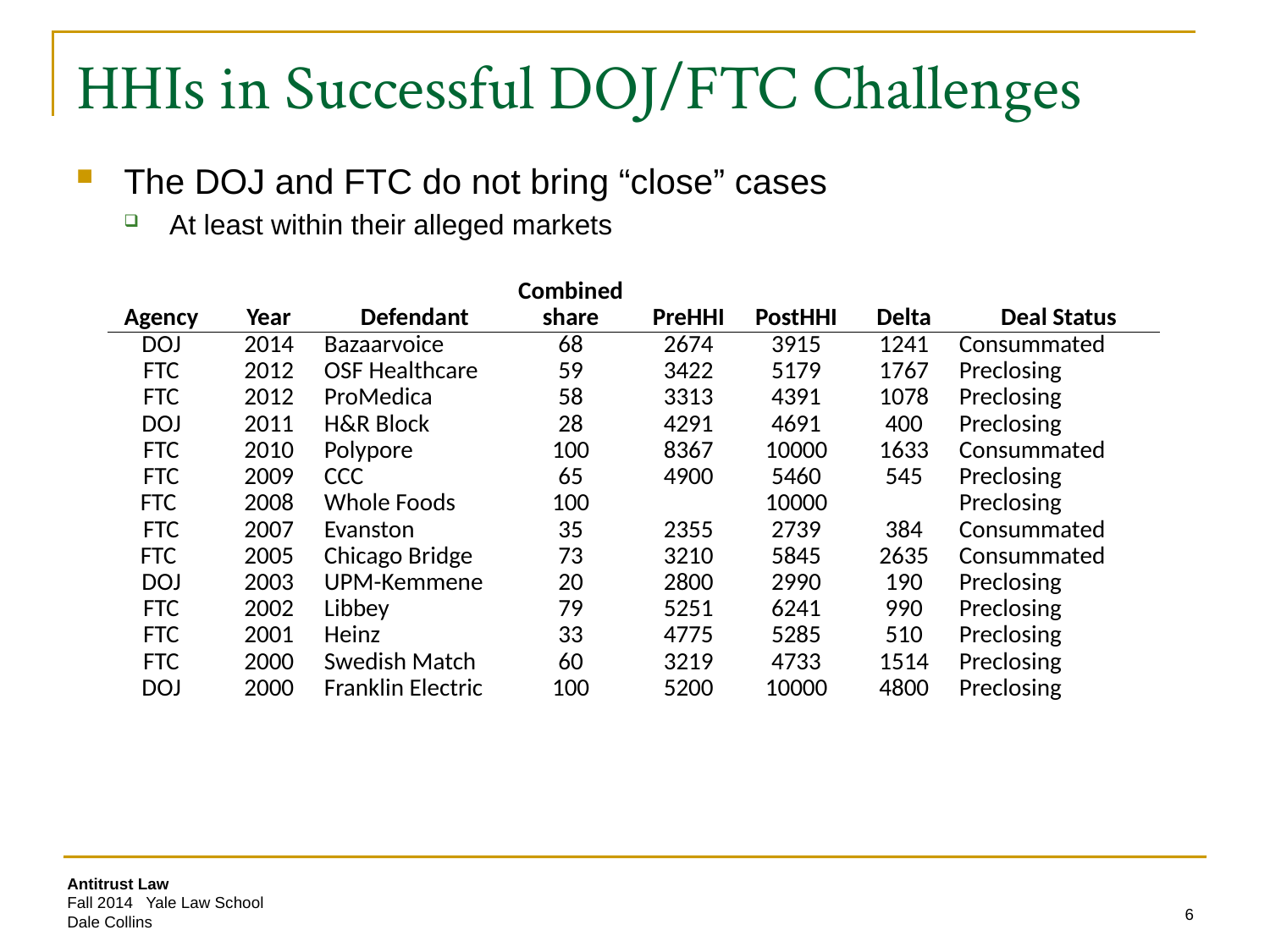

# HHIs in Successful DOJ/FTC Challenges
The DOJ and FTC do not bring “close” cases
At least within their alleged markets
|  |  |  | Combined |  |  |  |  |
| --- | --- | --- | --- | --- | --- | --- | --- |
| Agency | Year | Defendant | share | PreHHI | PostHHI | Delta | Deal Status |
| DOJ | 2014 | Bazaarvoice | 68 | 2674 | 3915 | 1241 | Consummated |
| FTC | 2012 | OSF Healthcare | 59 | 3422 | 5179 | 1767 | Preclosing |
| FTC | 2012 | ProMedica | 58 | 3313 | 4391 | 1078 | Preclosing |
| DOJ | 2011 | H&R Block | 28 | 4291 | 4691 | 400 | Preclosing |
| FTC | 2010 | Polypore | 100 | 8367 | 10000 | 1633 | Consummated |
| FTC | 2009 | CCC | 65 | 4900 | 5460 | 545 | Preclosing |
| FTC | 2008 | Whole Foods | 100 |  | 10000 |  | Preclosing |
| FTC | 2007 | Evanston | 35 | 2355 | 2739 | 384 | Consummated |
| FTC | 2005 | Chicago Bridge | 73 | 3210 | 5845 | 2635 | Consummated |
| DOJ | 2003 | UPM-Kemmene | 20 | 2800 | 2990 | 190 | Preclosing |
| FTC | 2002 | Libbey | 79 | 5251 | 6241 | 990 | Preclosing |
| FTC | 2001 | Heinz | 33 | 4775 | 5285 | 510 | Preclosing |
| FTC | 2000 | Swedish Match | 60 | 3219 | 4733 | 1514 | Preclosing |
| DOJ | 2000 | Franklin Electric | 100 | 5200 | 10000 | 4800 | Preclosing |
6